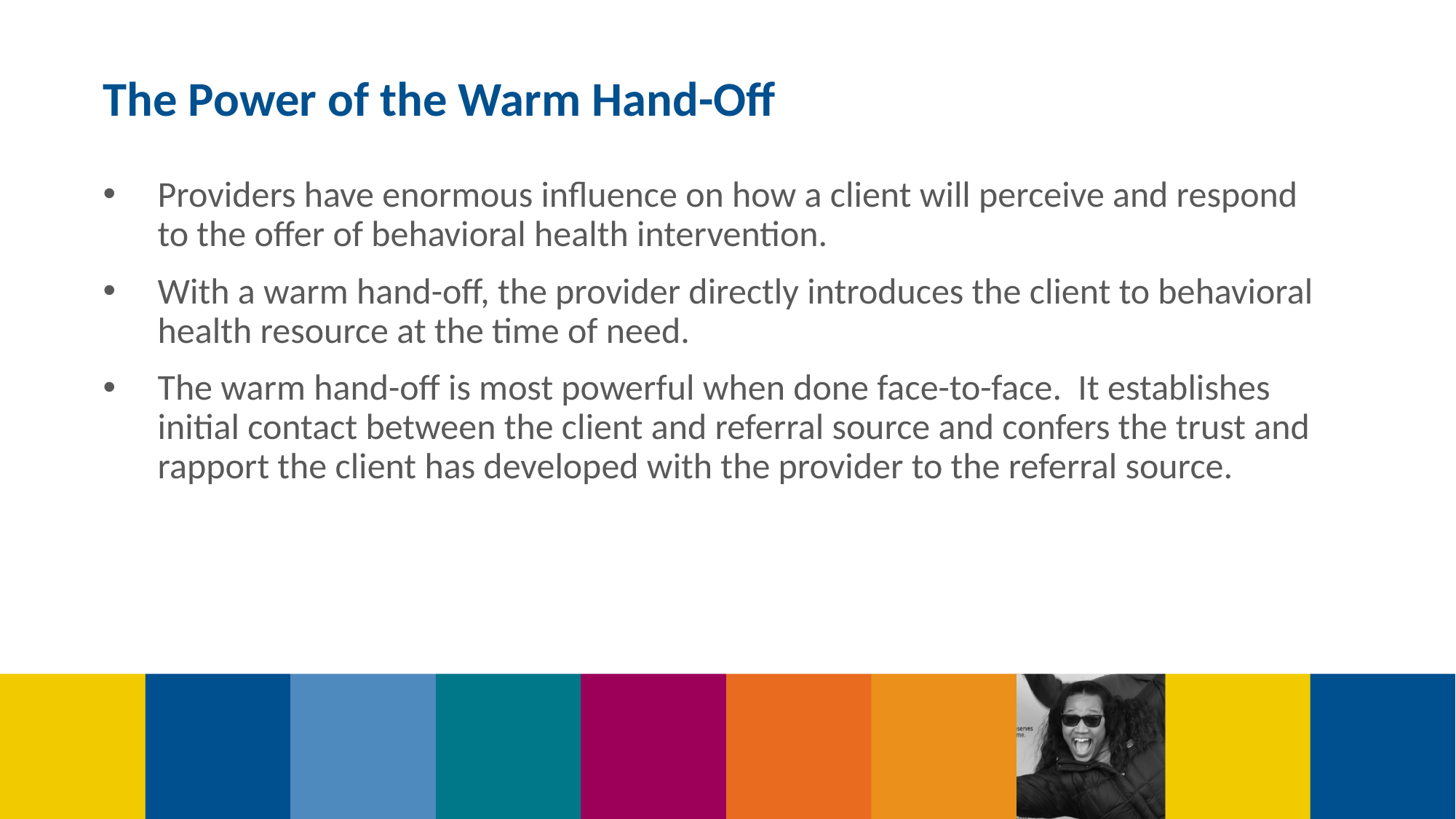

The Power of the Warm Hand-Off
Providers have enormous influence on how a client will perceive and respond to the offer of behavioral health intervention.
With a warm hand-off, the provider directly introduces the client to behavioral health resource at the time of need.
The warm hand-off is most powerful when done face-to-face.  It establishes initial contact between the client and referral source and confers the trust and rapport the client has developed with the provider to the referral source.